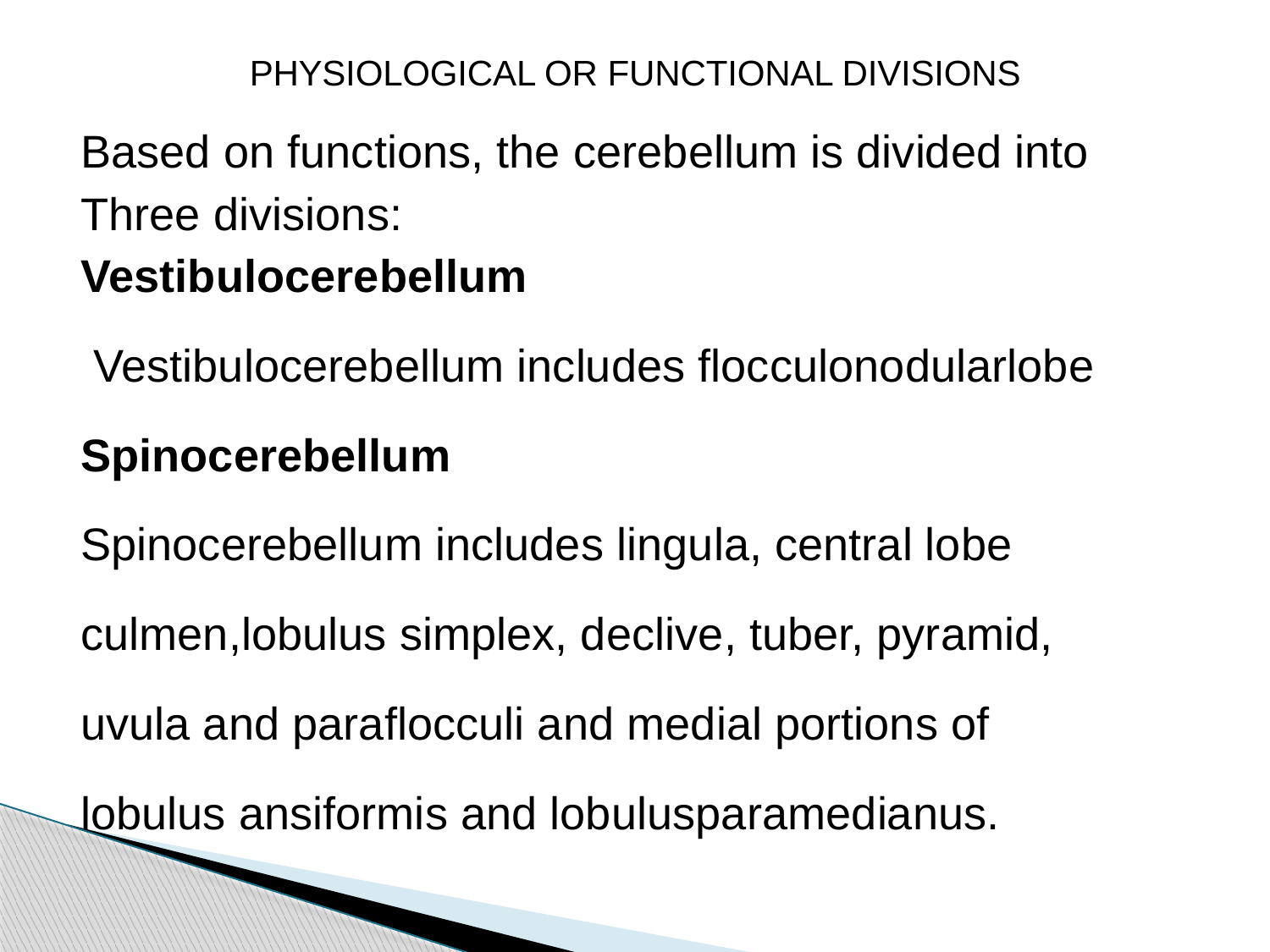

# PHYSIOLOGICAL OR FUNCTIONAL DIVISIONS
Based on functions, the cerebellum is divided into
Three divisions:
Vestibulocerebellum
 Vestibulocerebellum includes flocculonodularlobe
Spinocerebellum
Spinocerebellum includes lingula, central lobe
culmen,lobulus simplex, declive, tuber, pyramid,
uvula and paraflocculi and medial portions of
lobulus ansiformis and lobulusparamedianus.